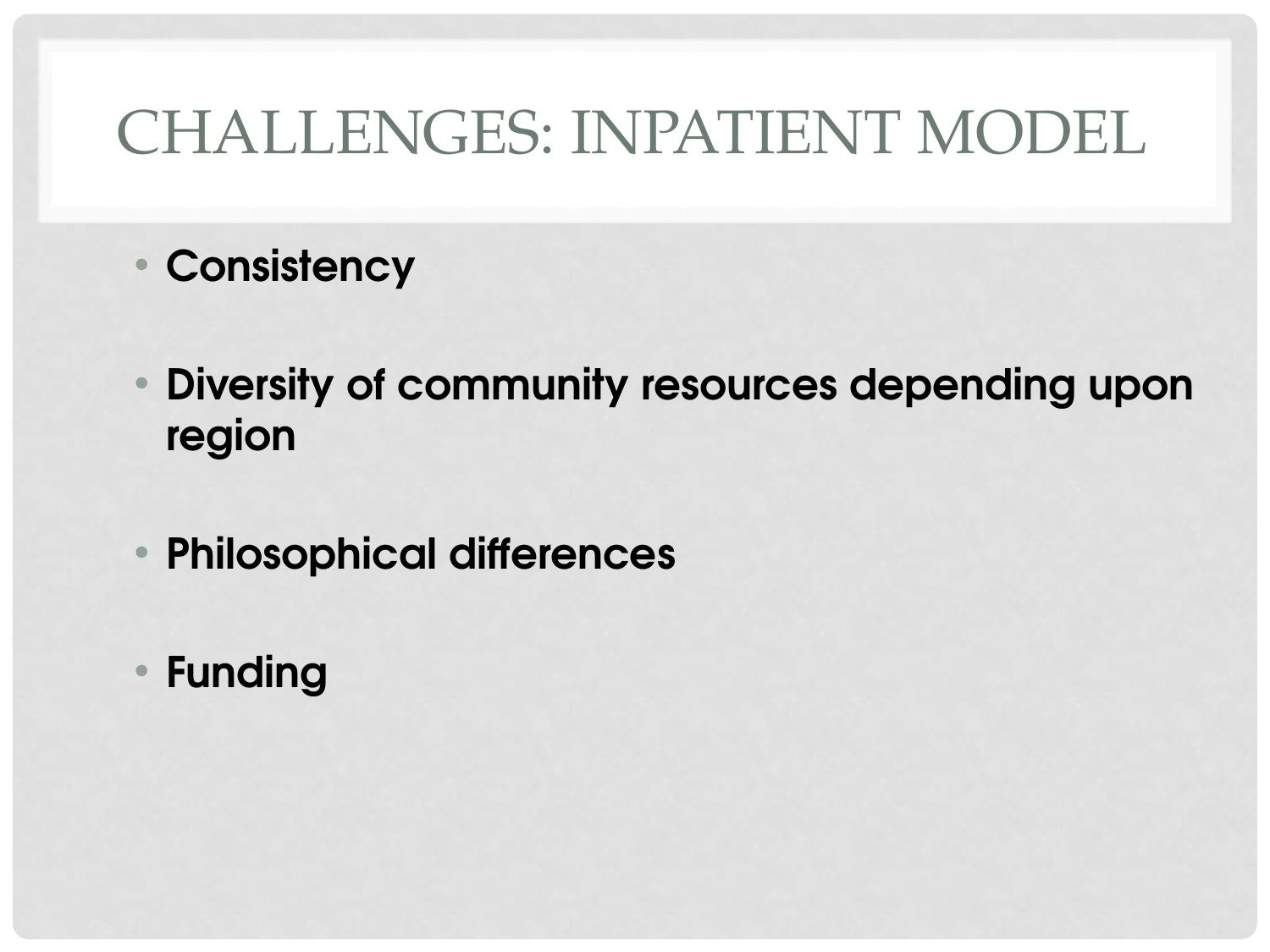

# Challenges: Inpatient model
Consistency

Diversity of community resources depending upon region

Philosophical differences

Funding